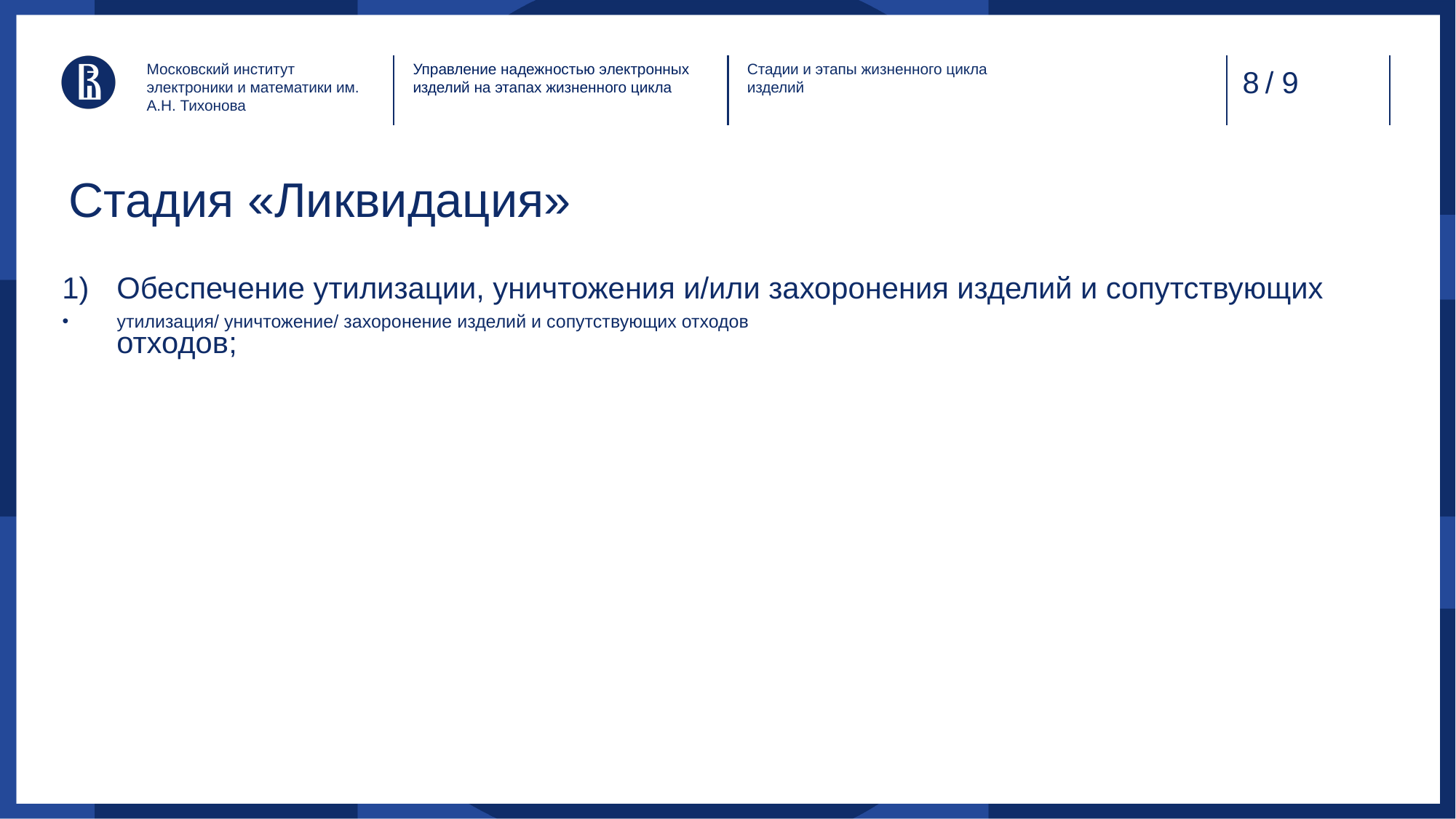

Московский институт электроники и математики им. А.Н. Тихонова
Управление надежностью электронных изделий на этапах жизненного цикла
Стадии и этапы жизненного цикла изделий
/ 9
# Стадия «Ликвидация»
Обеспечение утилизации, уничтожения и/или захоронения изделий и сопутствующих отходов;

утилизация/ уничтожение/ захоронение изделий и сопутствующих отходов